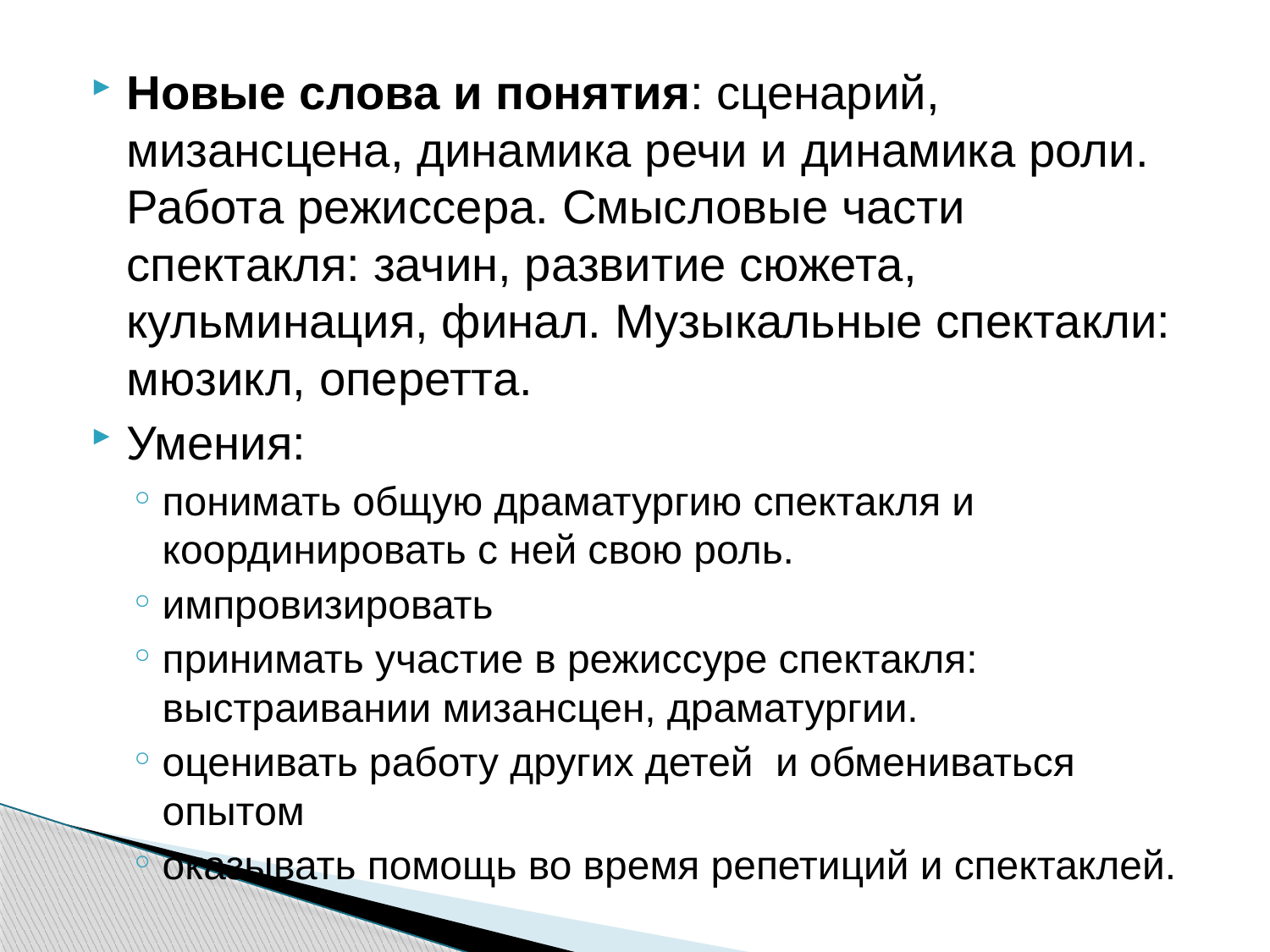

Новые слова и понятия: сценарий, мизансцена, динамика речи и динамика роли. Работа режиссера. Смысловые части спектакля: зачин, развитие сюжета, кульминация, финал. Музыкальные спектакли: мюзикл, оперетта.
Умения:
понимать общую драматургию спектакля и координировать с ней свою роль.
импровизировать
принимать участие в режиссуре спектакля: выстраивании мизансцен, драматургии.
оценивать работу других детей  и обмениваться опытом
оказывать помощь во время репетиций и спектаклей.